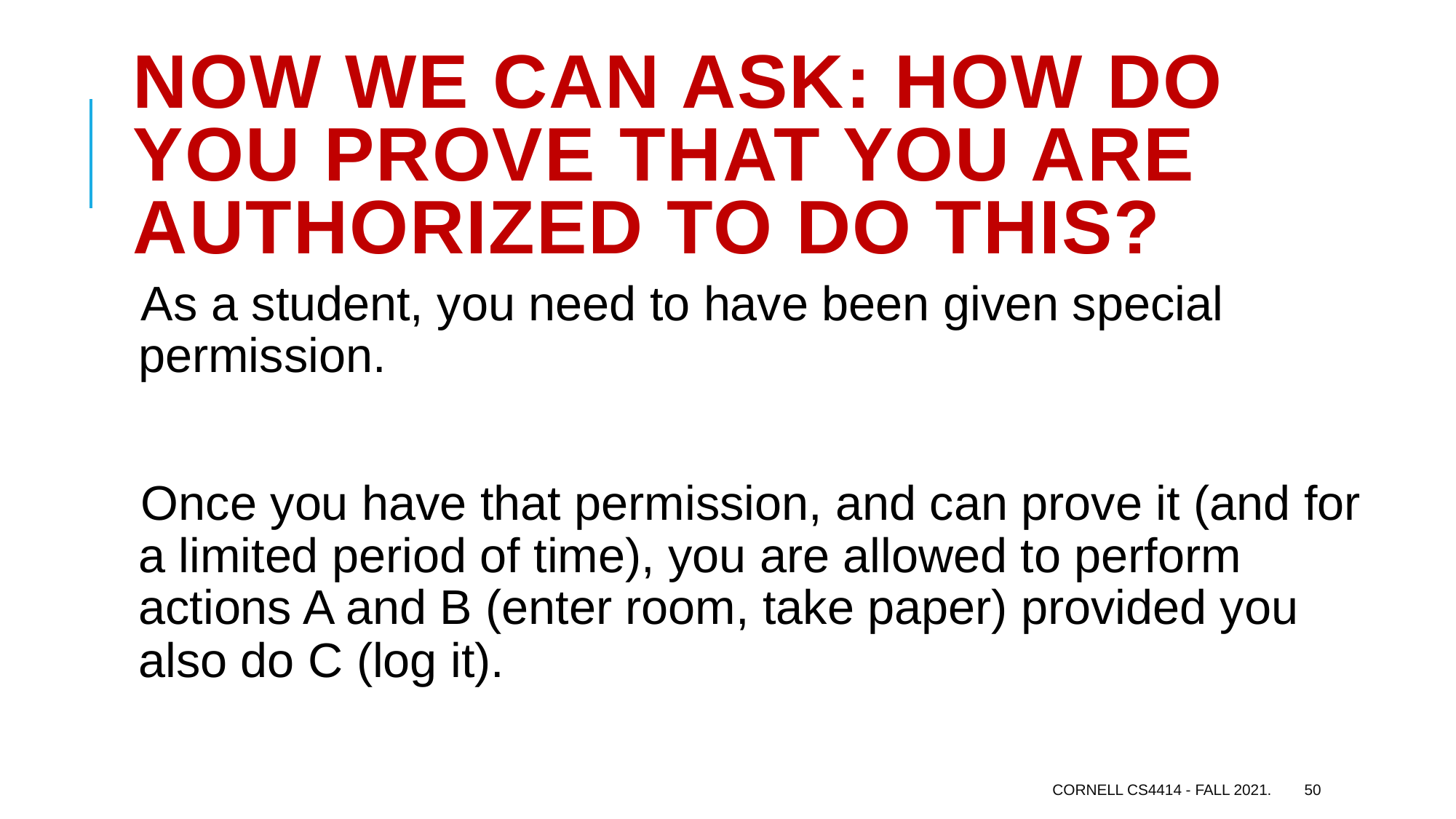

# Now we can ask: How do you prove that you are authorized to do this?
As a student, you need to have been given special permission.

Once you have that permission, and can prove it (and for a limited period of time), you are allowed to perform actions A and B (enter room, take paper) provided you also do C (log it).

Cornell CS4414 - Fall 2021.
50